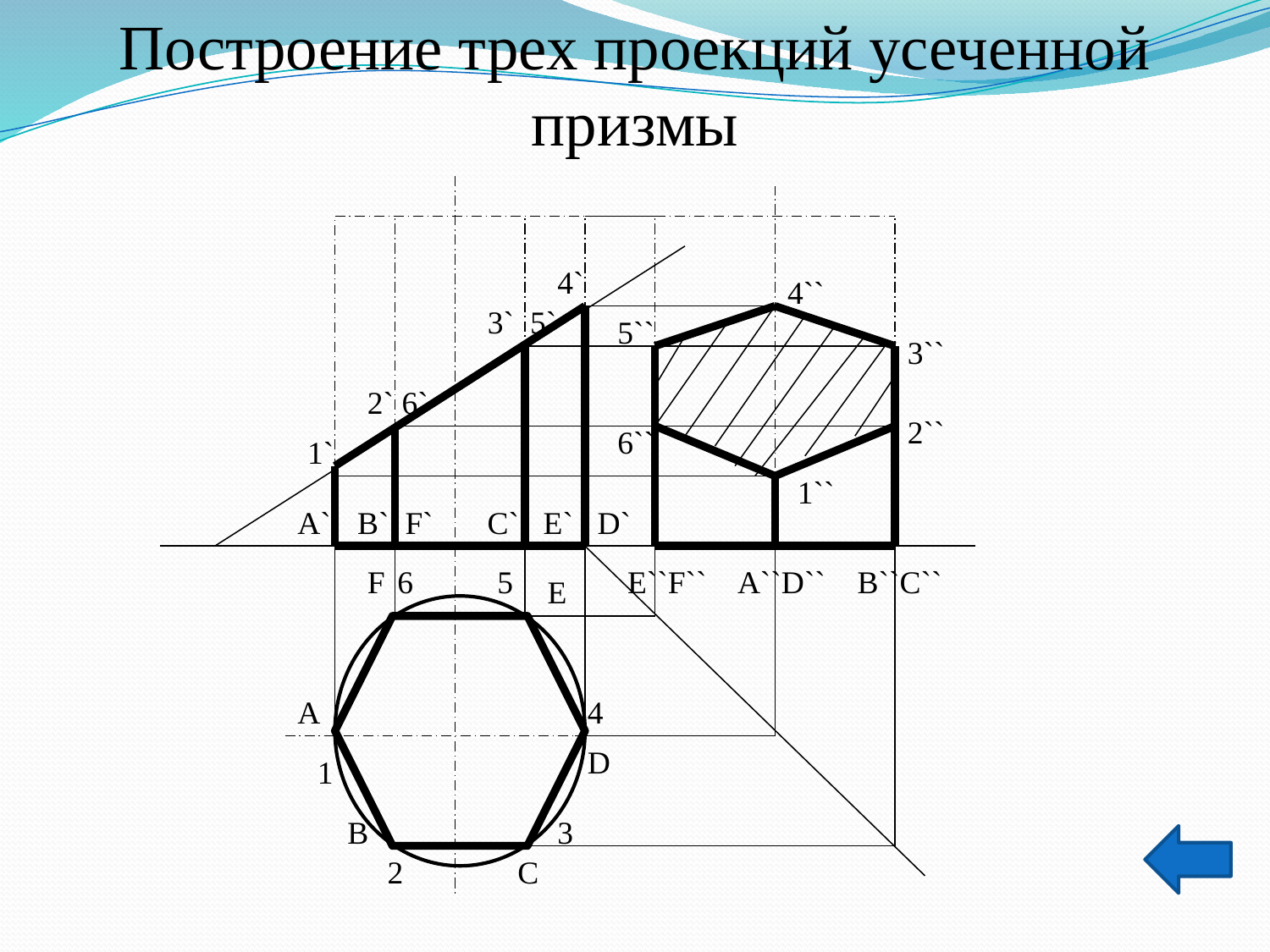

Построение трех проекций усеченной призмы
4`
4``
3`  5`
5``
3``
2` 6`
2``
6``
1`
1``
А`
B`  F`
C`   E`
D`
F
6
5
E``F``
A``D``
B``C``
Е

А
4
D
1
В
3

2
С